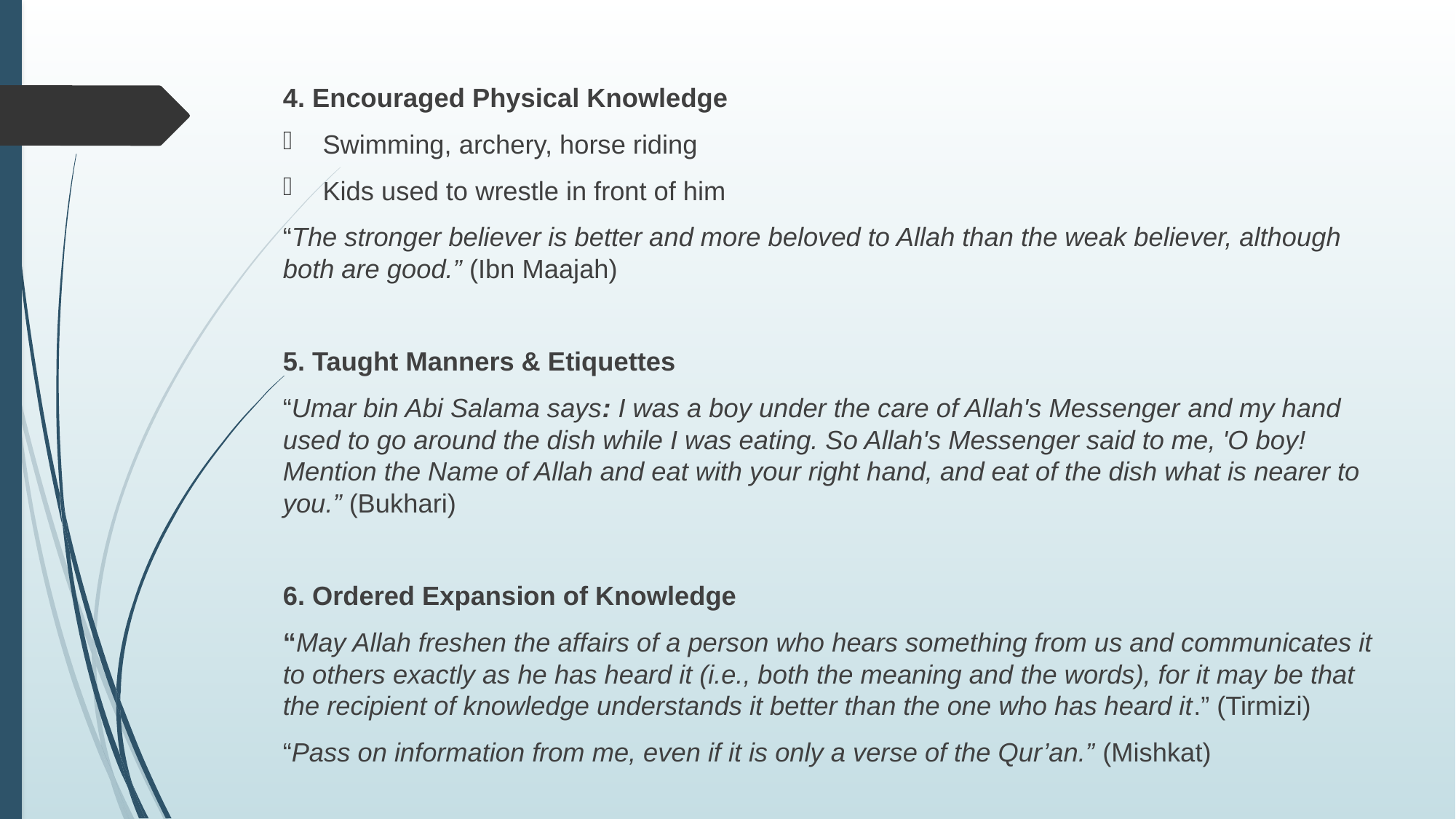

4. Encouraged Physical Knowledge
Swimming, archery, horse riding
Kids used to wrestle in front of him
“The stronger believer is better and more beloved to Allah than the weak believer, although both are good.” (Ibn Maajah)

5. Taught Manners & Etiquettes
“Umar bin Abi Salama says: I was a boy under the care of Allah's Messenger and my hand used to go around the dish while I was eating. So Allah's Messenger said to me, 'O boy! Mention the Name of Allah and eat with your right hand, and eat of the dish what is nearer to you.” (Bukhari)

6. Ordered Expansion of Knowledge
“May Allah freshen the affairs of a person who hears something from us and communicates it to others exactly as he has heard it (i.e., both the meaning and the words), for it may be that the recipient of knowledge understands it better than the one who has heard it.” (Tirmizi)
“Pass on information from me, even if it is only a verse of the Qur’an.” (Mishkat)